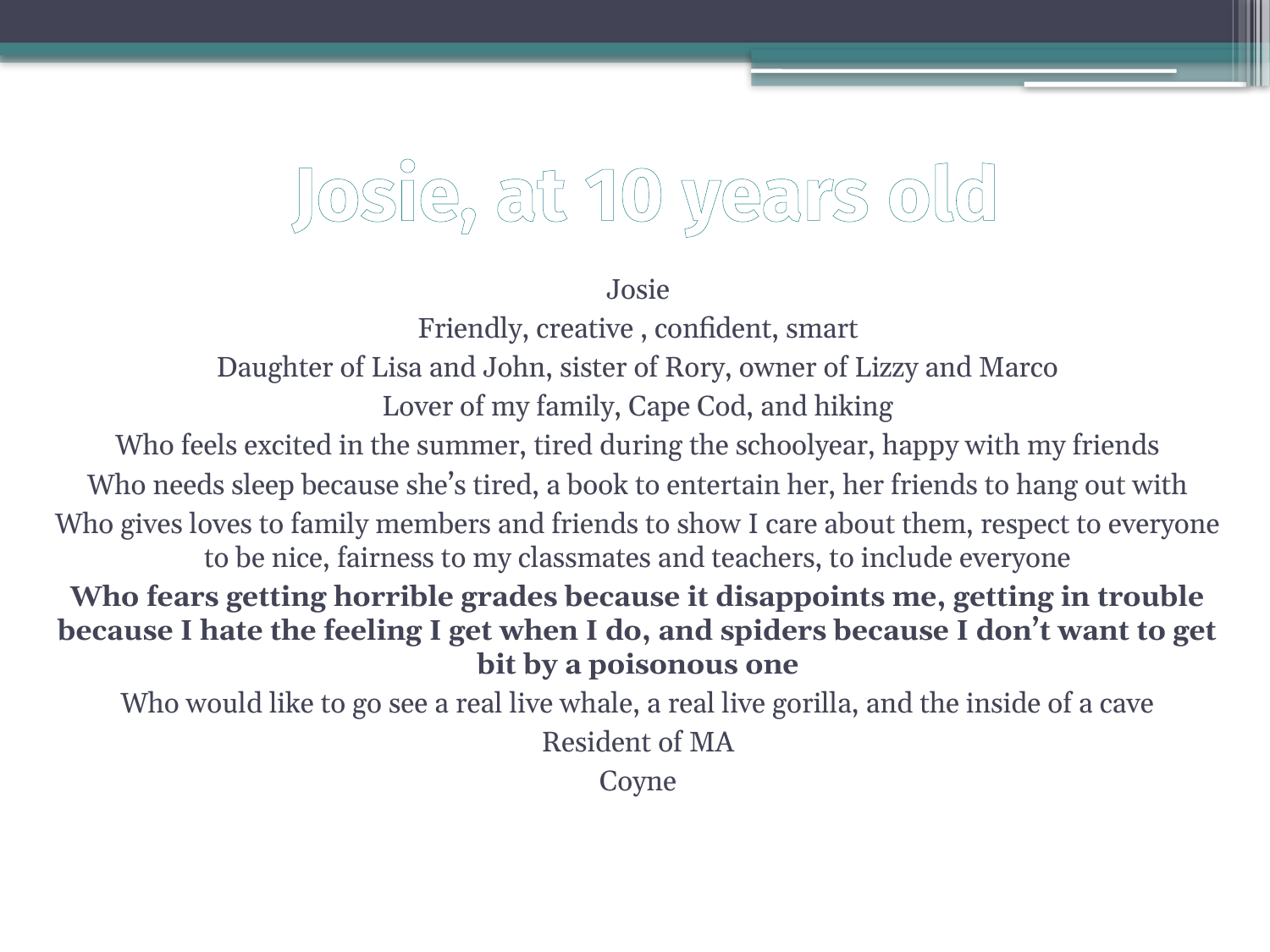

# Josie, at 10 years old
Josie
Friendly, creative , confident, smart
Daughter of Lisa and John, sister of Rory, owner of Lizzy and Marco
Lover of my family, Cape Cod, and hiking
Who feels excited in the summer, tired during the schoolyear, happy with my friends
Who needs sleep because she’s tired, a book to entertain her, her friends to hang out with
Who gives loves to family members and friends to show I care about them, respect to everyone to be nice, fairness to my classmates and teachers, to include everyone
Who fears getting horrible grades because it disappoints me, getting in trouble because I hate the feeling I get when I do, and spiders because I don’t want to get bit by a poisonous one
Who would like to go see a real live whale, a real live gorilla, and the inside of a cave
Resident of MA
Coyne